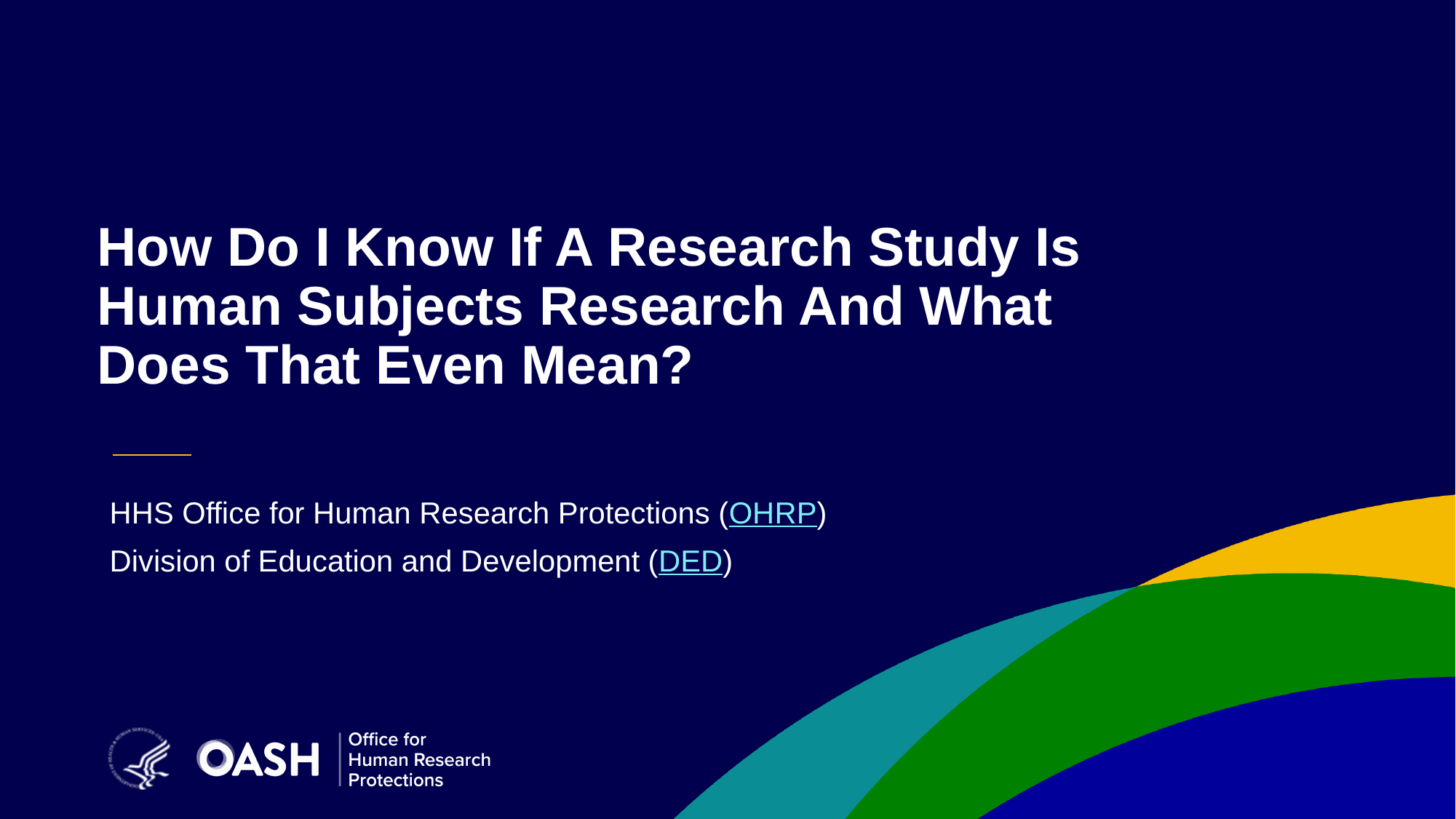

# How Do I Know If A Research Study Is Human Subjects Research And What Does That Even Mean?
HHS Office for Human Research Protections (OHRP)
Division of Education and Development (DED)